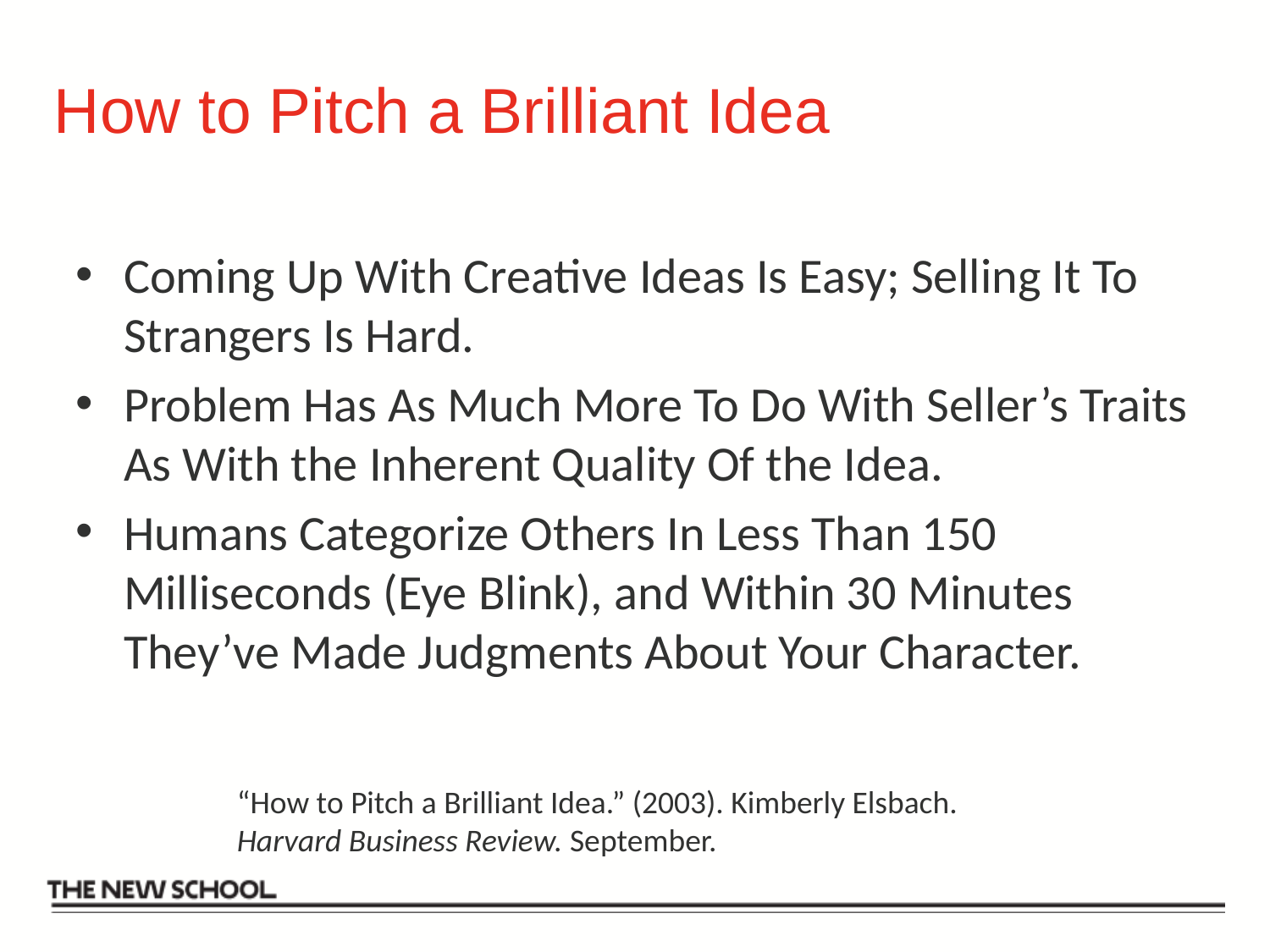

# How to Pitch a Brilliant Idea
Coming Up With Creative Ideas Is Easy; Selling It To Strangers Is Hard.
Problem Has As Much More To Do With Seller’s Traits As With the Inherent Quality Of the Idea.
Humans Categorize Others In Less Than 150 Milliseconds (Eye Blink), and Within 30 Minutes They’ve Made Judgments About Your Character.
“How to Pitch a Brilliant Idea.” (2003). Kimberly Elsbach.
Harvard Business Review. September.